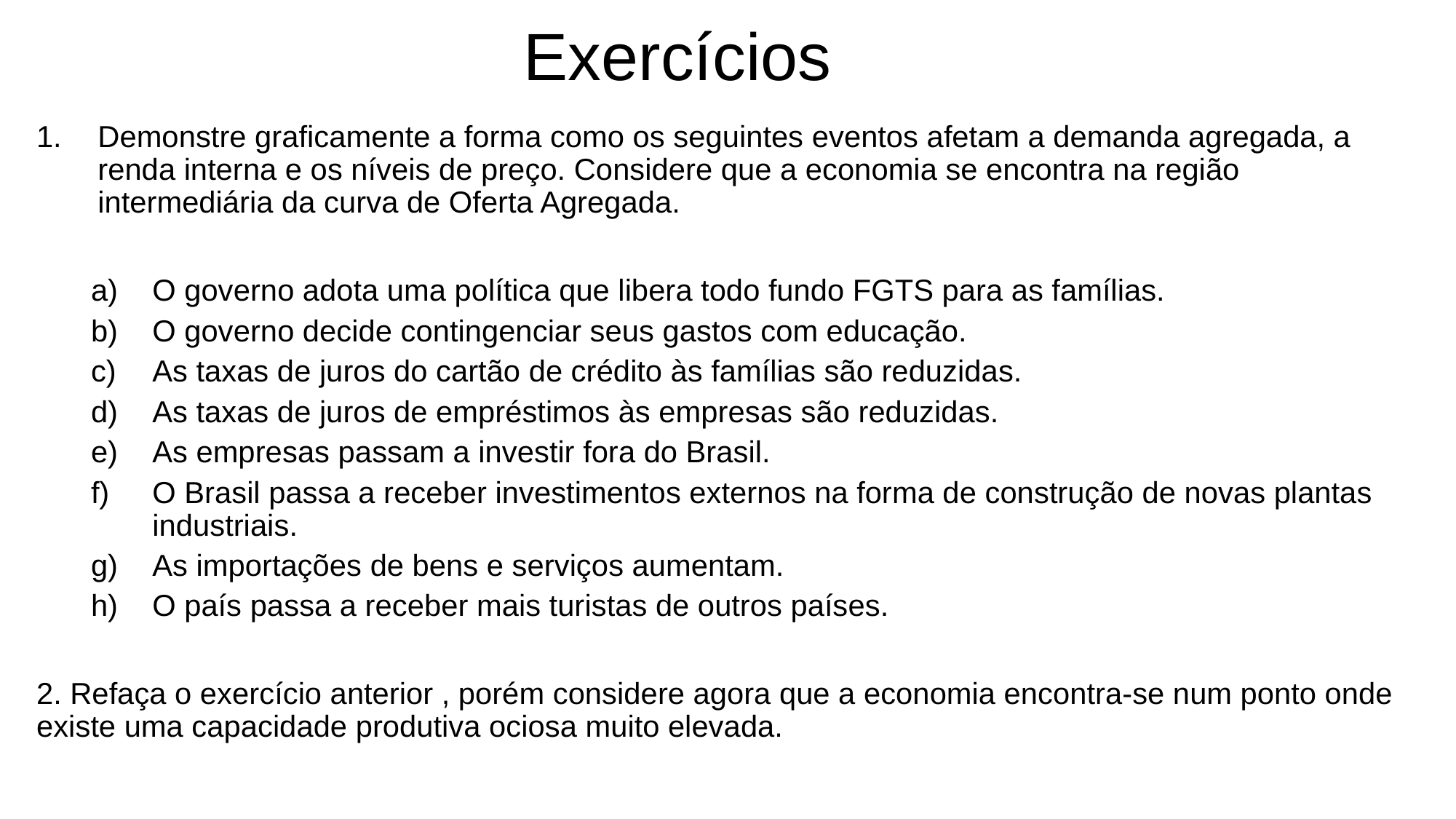

# Exercícios
Demonstre graficamente a forma como os seguintes eventos afetam a demanda agregada, a renda interna e os níveis de preço. Considere que a economia se encontra na região intermediária da curva de Oferta Agregada.

O governo adota uma política que libera todo fundo FGTS para as famílias.
O governo decide contingenciar seus gastos com educação.
As taxas de juros do cartão de crédito às famílias são reduzidas.
As taxas de juros de empréstimos às empresas são reduzidas.
As empresas passam a investir fora do Brasil.
O Brasil passa a receber investimentos externos na forma de construção de novas plantas industriais.
As importações de bens e serviços aumentam.
O país passa a receber mais turistas de outros países.

2. Refaça o exercício anterior , porém considere agora que a economia encontra-se num ponto onde existe uma capacidade produtiva ociosa muito elevada.